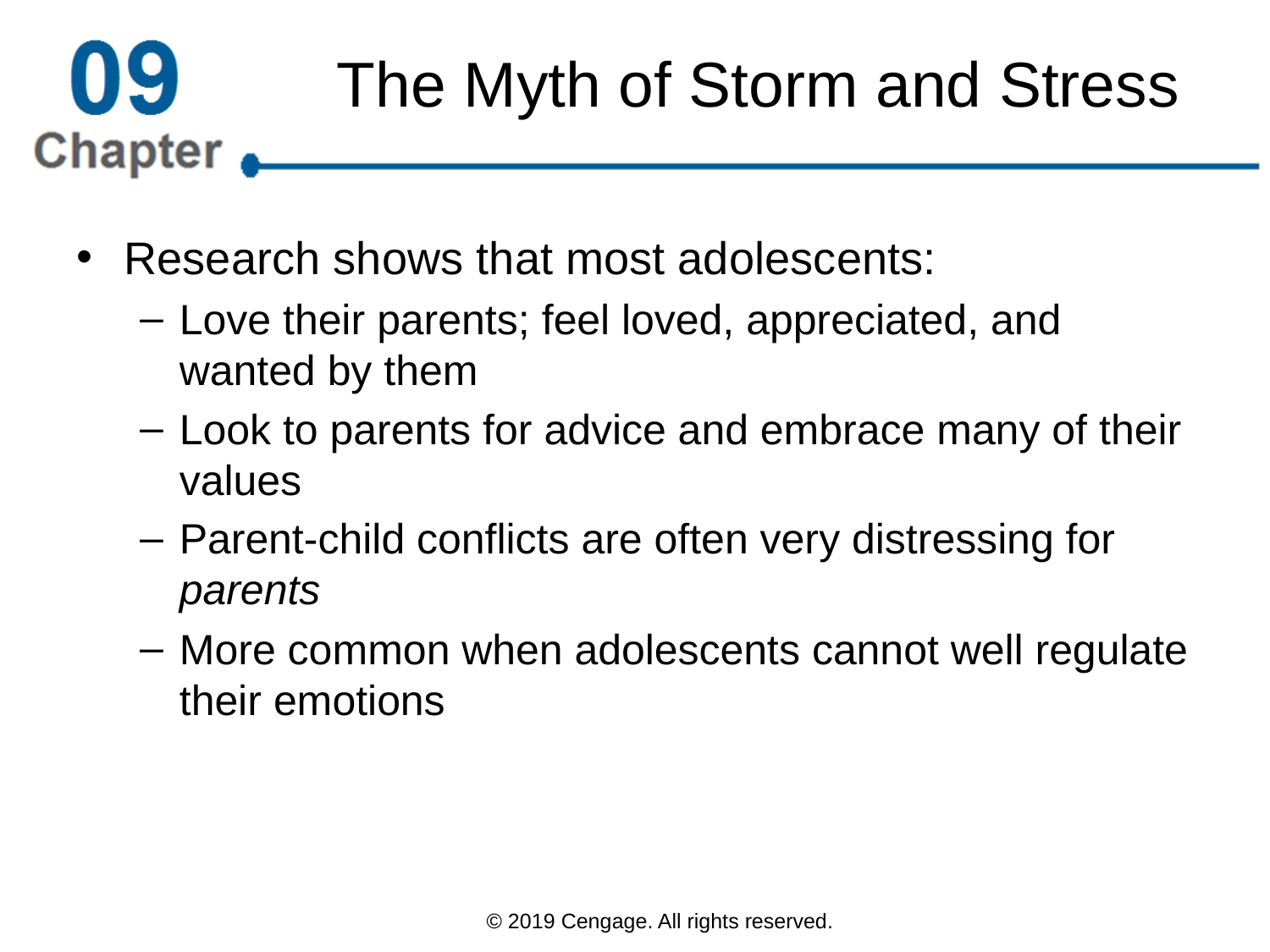

# The Myth of Storm and Stress
Research shows that most adolescents:
Love their parents; feel loved, appreciated, and wanted by them
Look to parents for advice and embrace many of their values
Parent-child conflicts are often very distressing for parents
More common when adolescents cannot well regulate their emotions